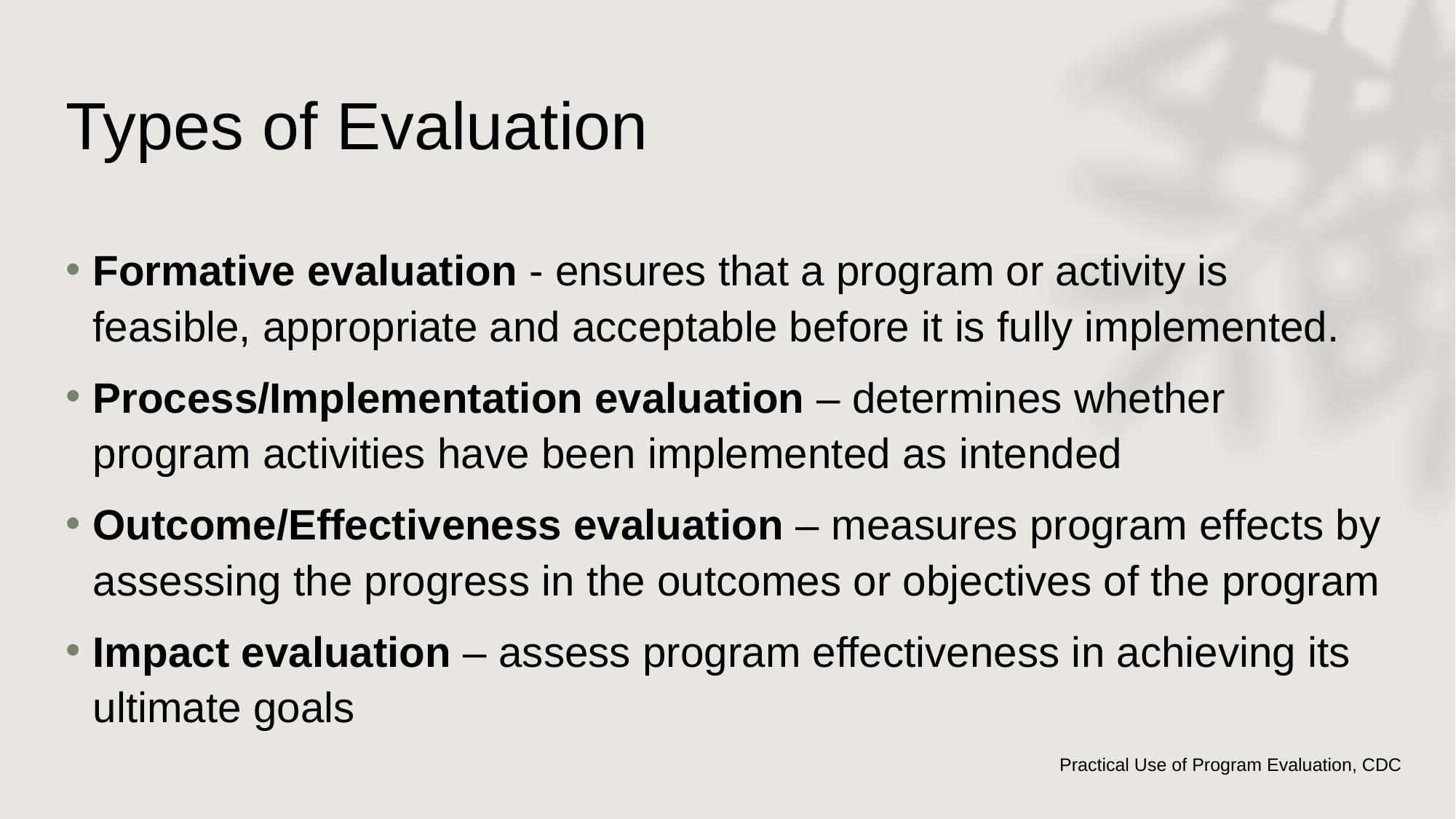

# Types of Evaluation
Formative evaluation - ensures that a program or activity is feasible, appropriate and acceptable before it is fully implemented.
Process/Implementation evaluation – determines whether program activities have been implemented as intended
Outcome/Effectiveness evaluation – measures program effects by assessing the progress in the outcomes or objectives of the program
Impact evaluation – assess program effectiveness in achieving its ultimate goals
Practical Use of Program Evaluation, CDC